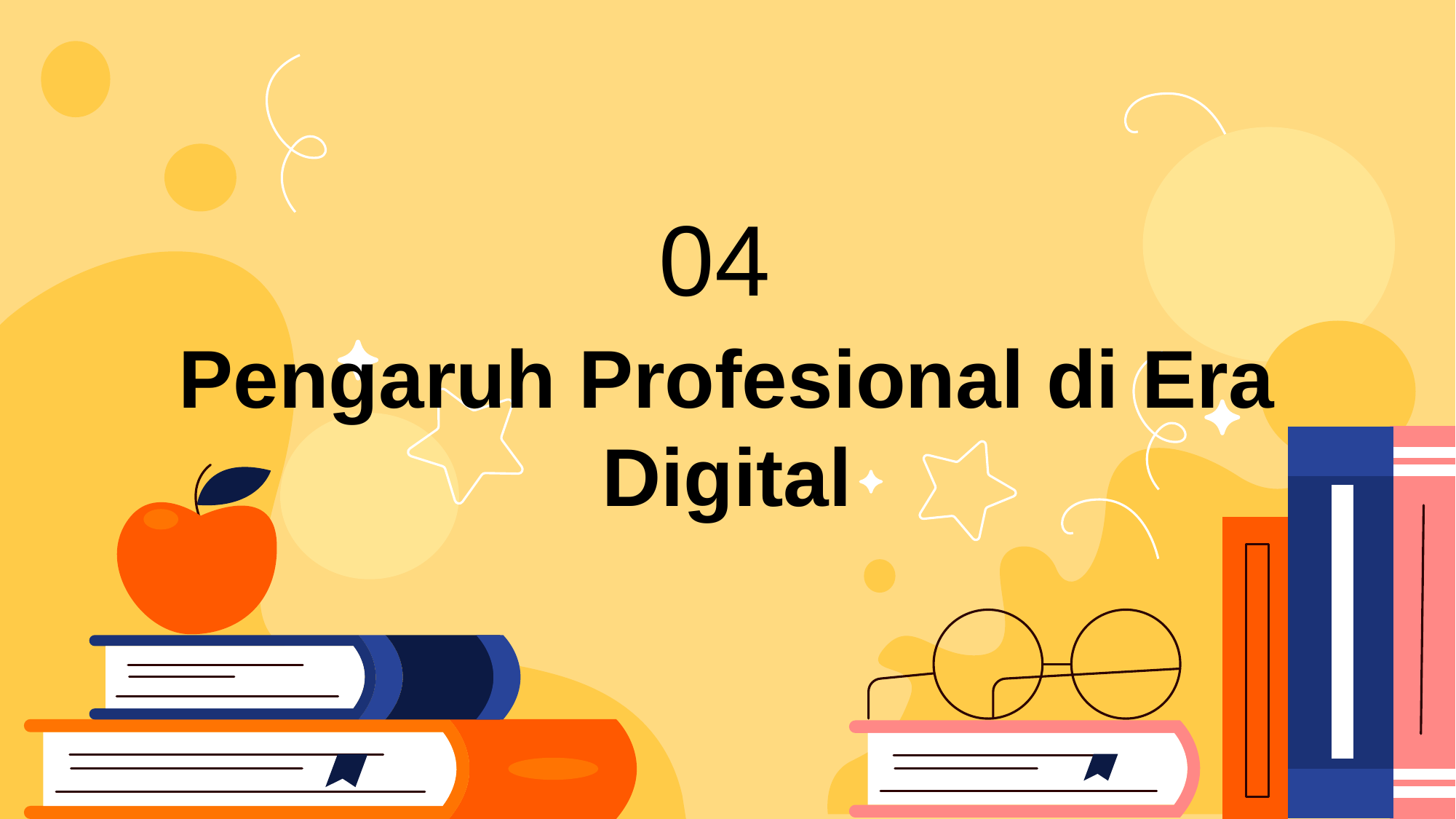

04
# Pengaruh Profesional di Era Digital